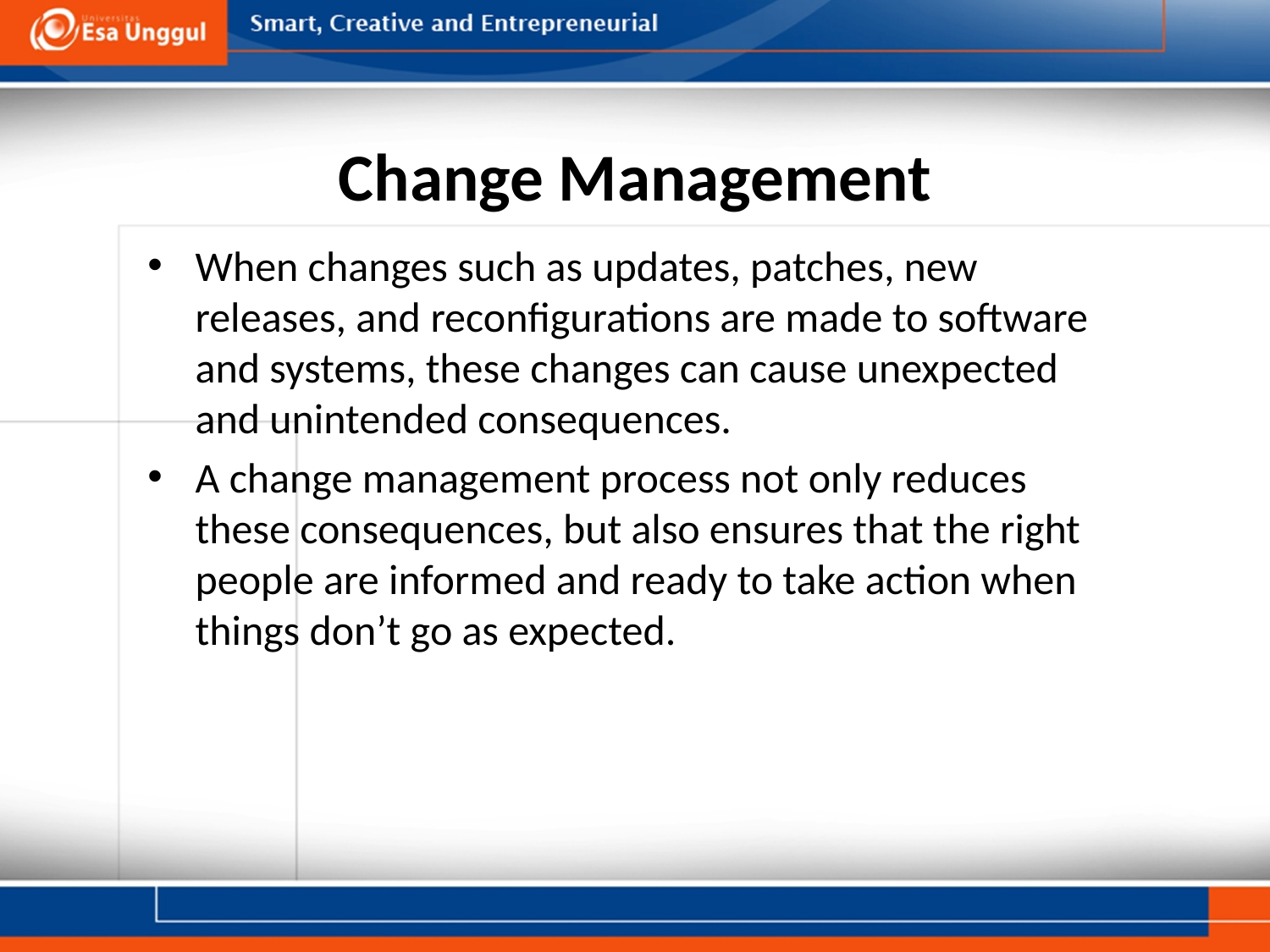

# Change Management
When changes such as updates, patches, new releases, and reconfigurations are made to software and systems, these changes can cause unexpected and unintended consequences.
A change management process not only reduces these consequences, but also ensures that the right people are informed and ready to take action when things don’t go as expected.